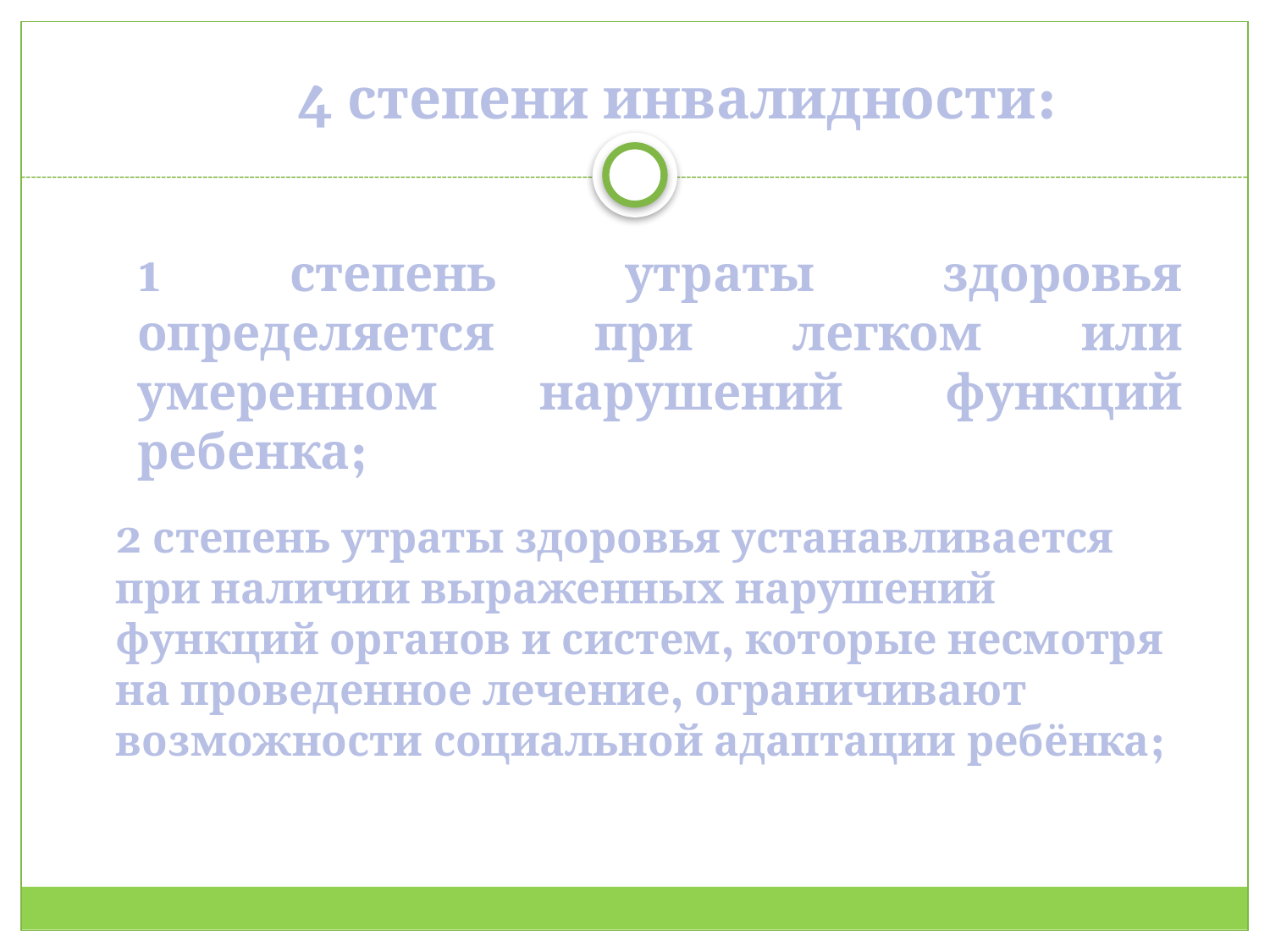

4 степени инвалидности:
1 степень утраты здоровья определяется при легком или умеренном нарушений функций ребенка;
2 степень утраты здоровья устанавливается при наличии выраженных нарушений функций органов и систем, которые несмотря на проведенное лечение, ограничивают возможности социальной адаптации ребёнка;